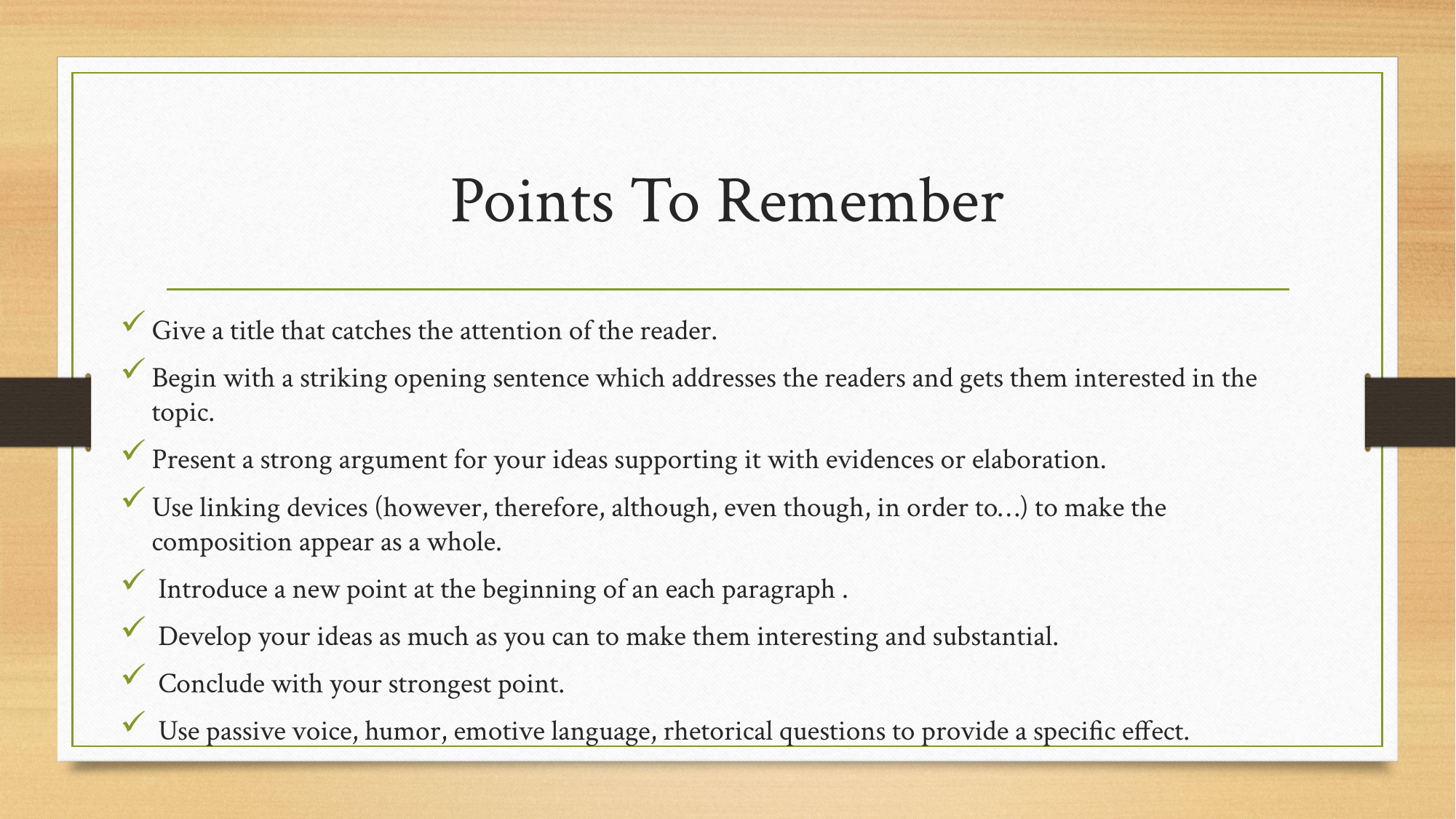

# Points To Remember
Give a title that catches the attention of the reader.
Begin with a striking opening sentence which addresses the readers and gets them interested in the topic.
Present a strong argument for your ideas supporting it with evidences or elaboration.
Use linking devices (however, therefore, although, even though, in order to…) to make the composition appear as a whole.
 Introduce a new point at the beginning of an each paragraph .
 Develop your ideas as much as you can to make them interesting and substantial.
 Conclude with your strongest point.
 Use passive voice, humor, emotive language, rhetorical questions to provide a specific effect.